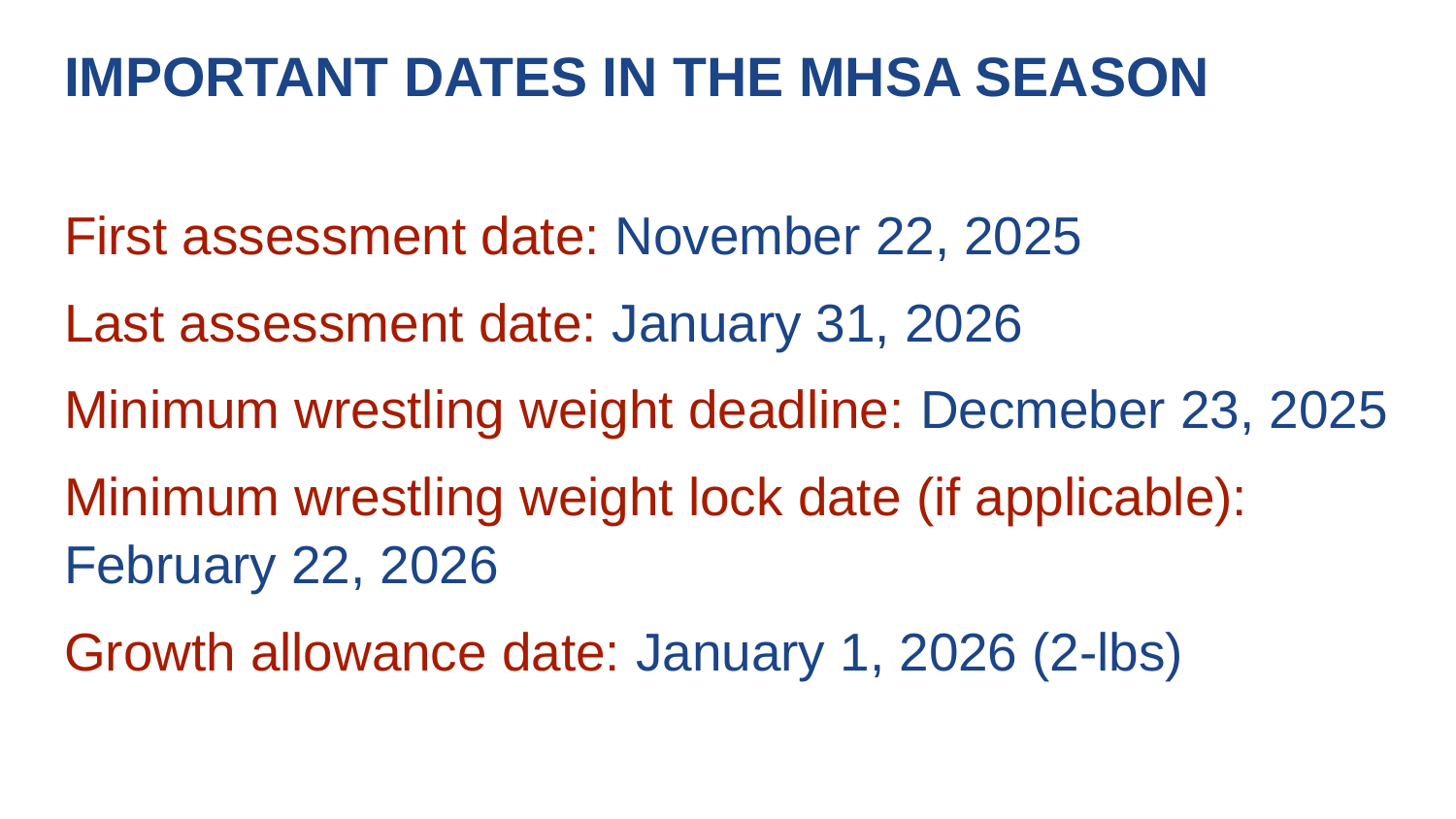

# IMPORTANT DATES IN THE MHSA SEASON
First assessment date: November 22, 2025
Last assessment date: January 31, 2026
Minimum wrestling weight deadline: Decmeber 23, 2025
Minimum wrestling weight lock date (if applicable): February 22, 2026
Growth allowance date: January 1, 2026 (2-lbs)